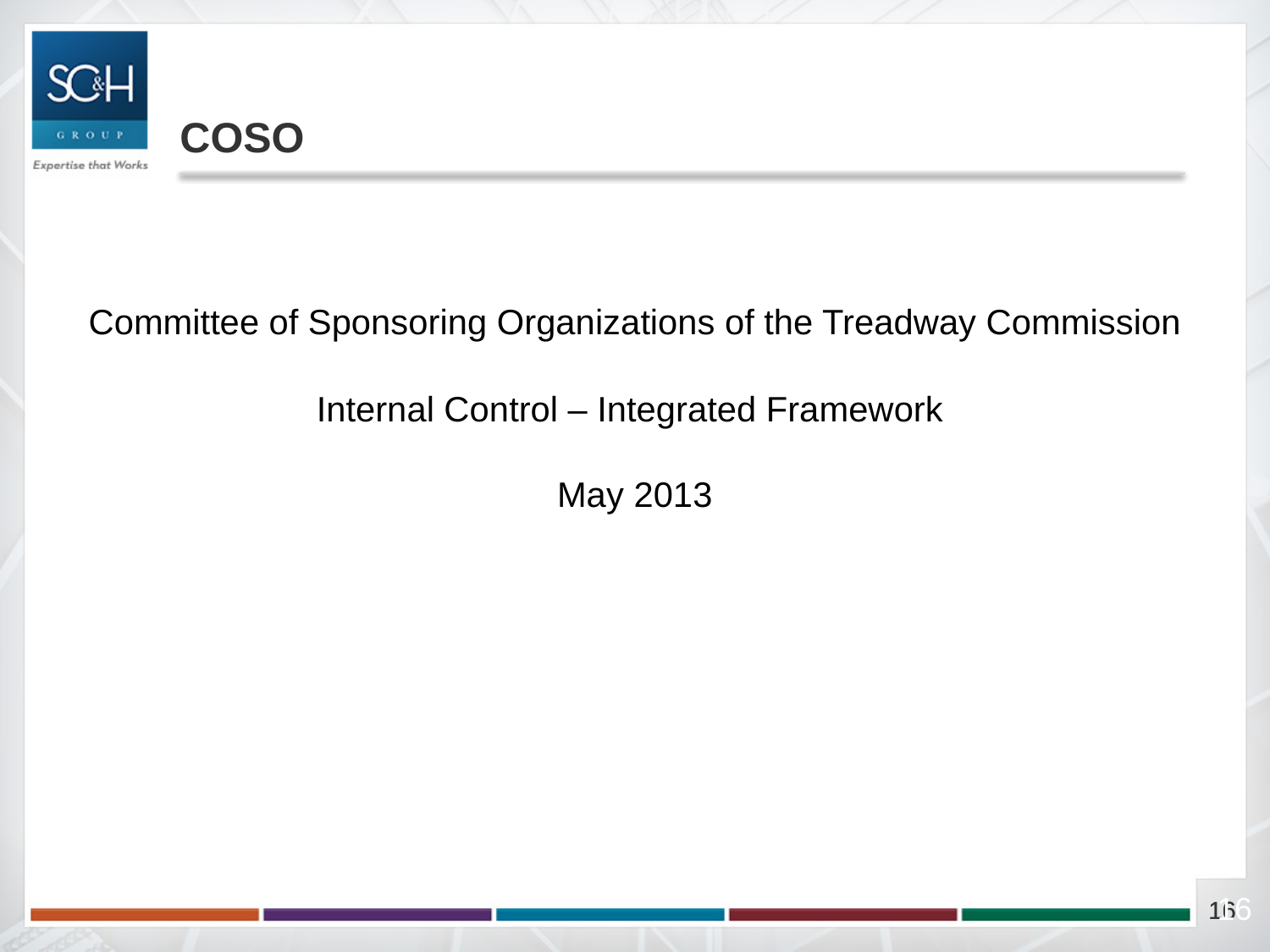

# COSO

Committee of Sponsoring Organizations of the Treadway Commission

Internal Control – Integrated Framework

May 2013

16